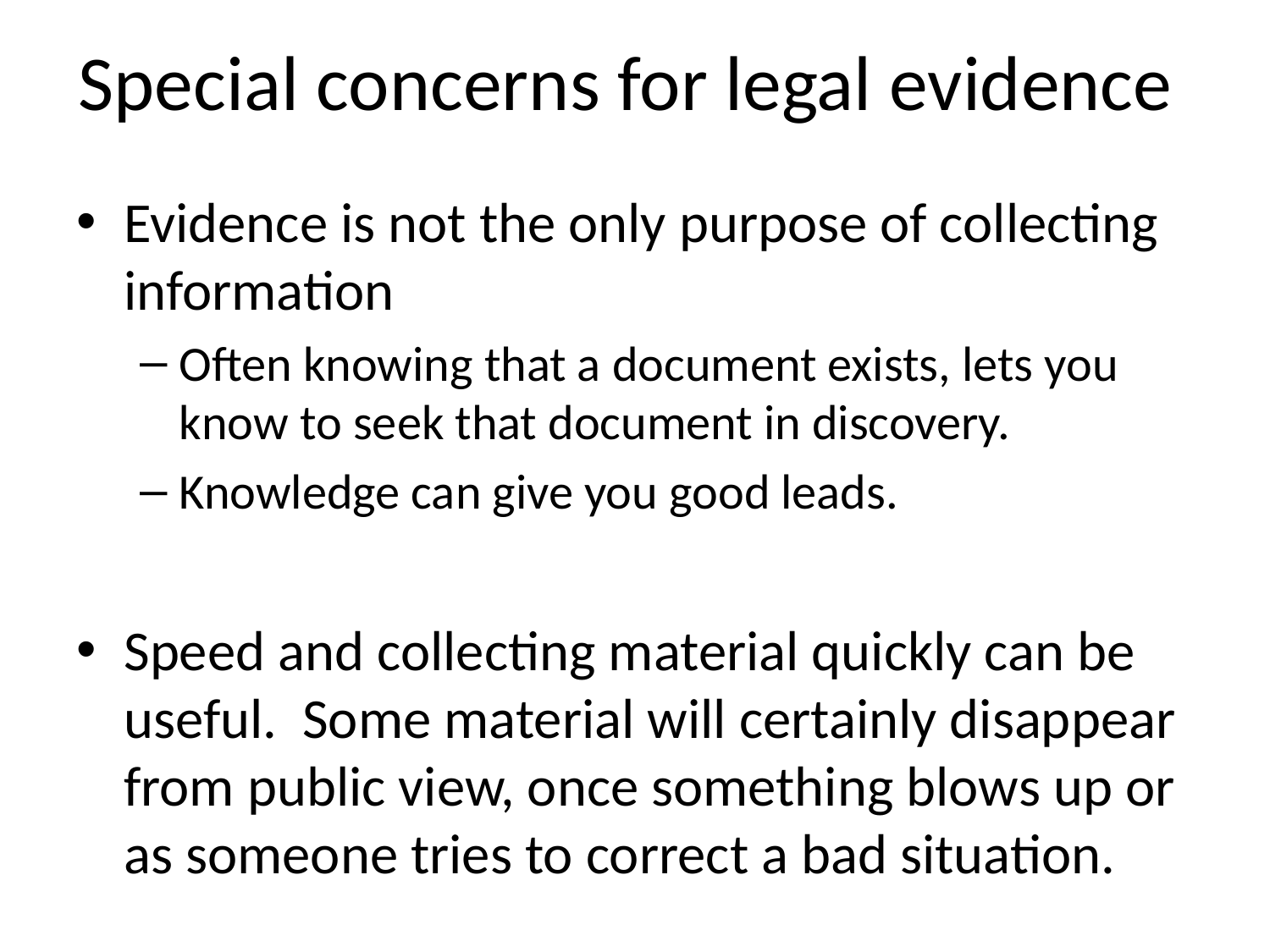

# Special concerns for legal evidence
Evidence is not the only purpose of collecting information
Often knowing that a document exists, lets you know to seek that document in discovery.
Knowledge can give you good leads.

Speed and collecting material quickly can be useful.  Some material will certainly disappear from public view, once something blows up or as someone tries to correct a bad situation.